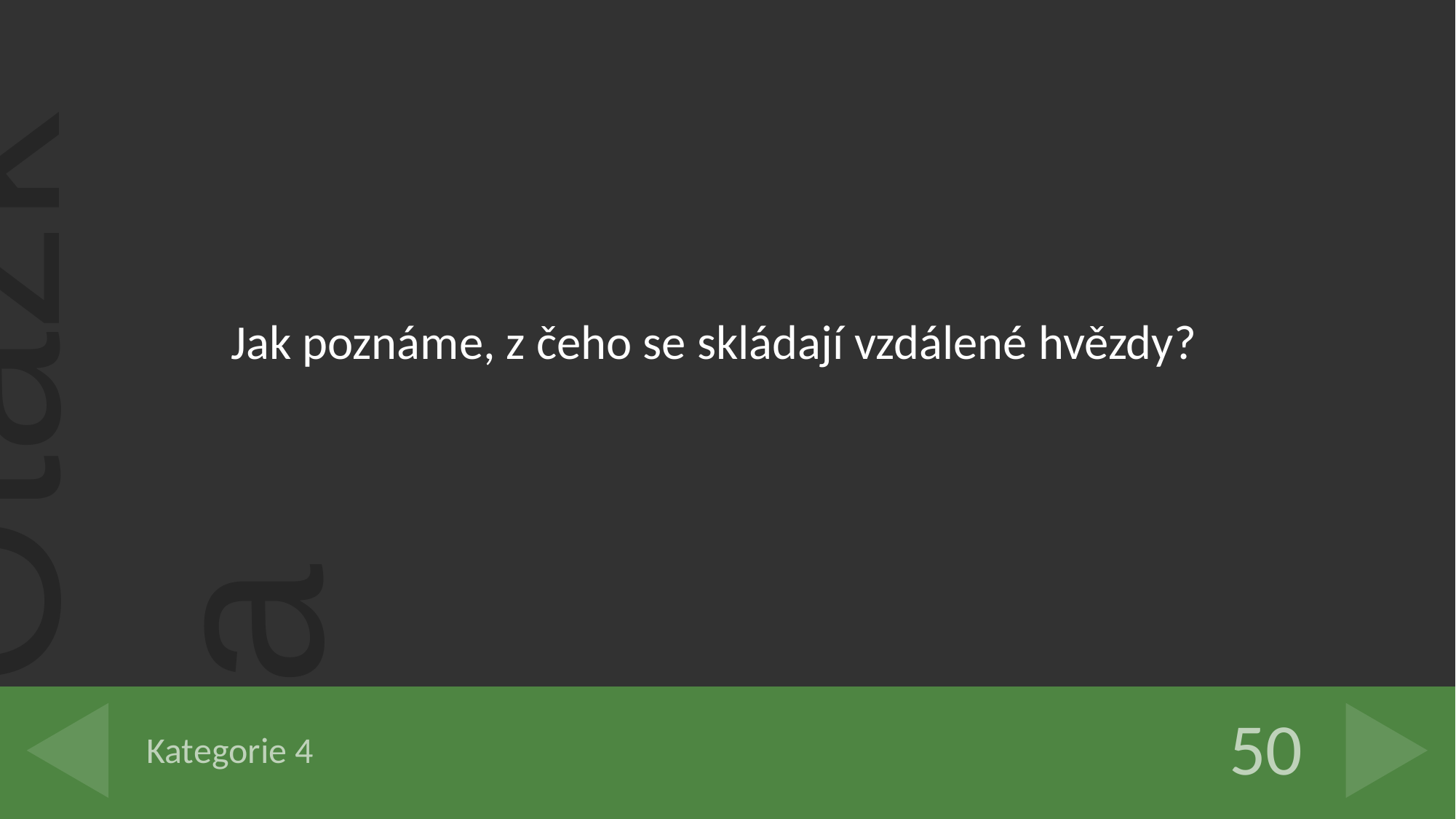

Jak poznáme, z čeho se skládají vzdálené hvězdy?
# Kategorie 4
50